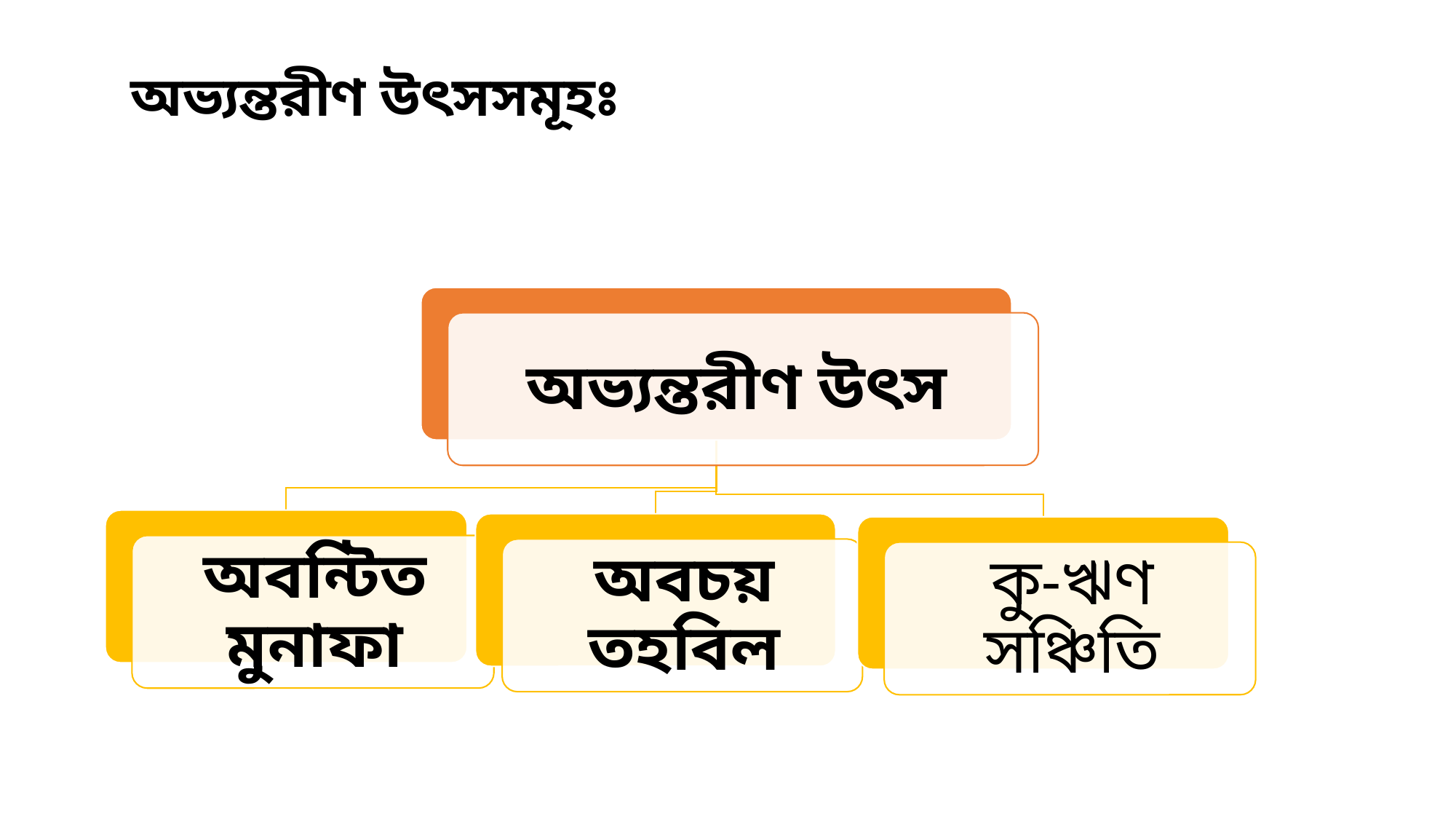

অভ্যন্তরীণ উৎসসমূহঃ
অভ্যন্তরীণ উৎস
অবন্টিত মুনাফা
অবচয় তহবিল
কু-ঋণ সঞ্চিতি